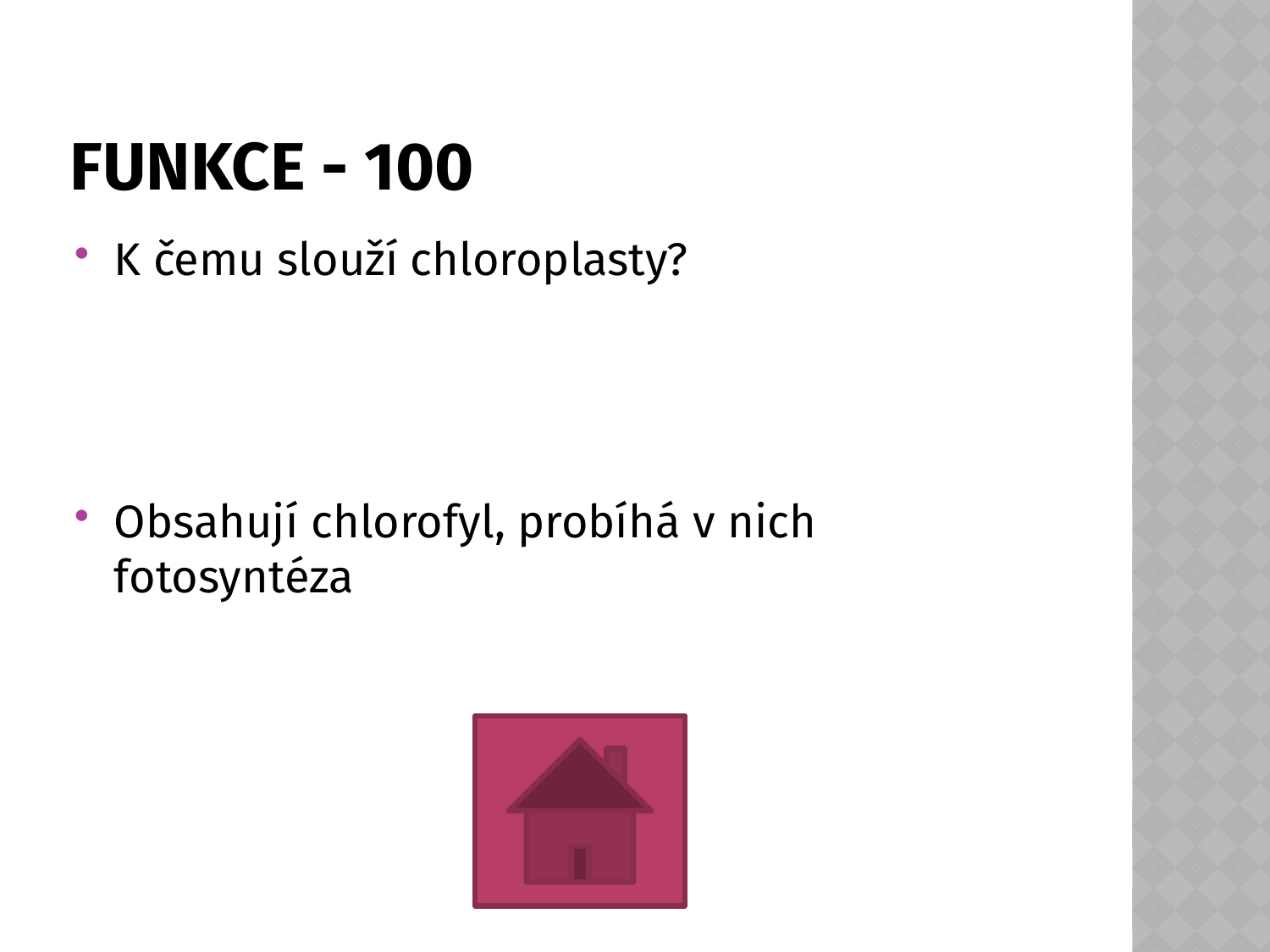

# FUNKCE - 100
K čemu slouží chloroplasty?

Obsahují chlorofyl, probíhá v nich fotosyntéza